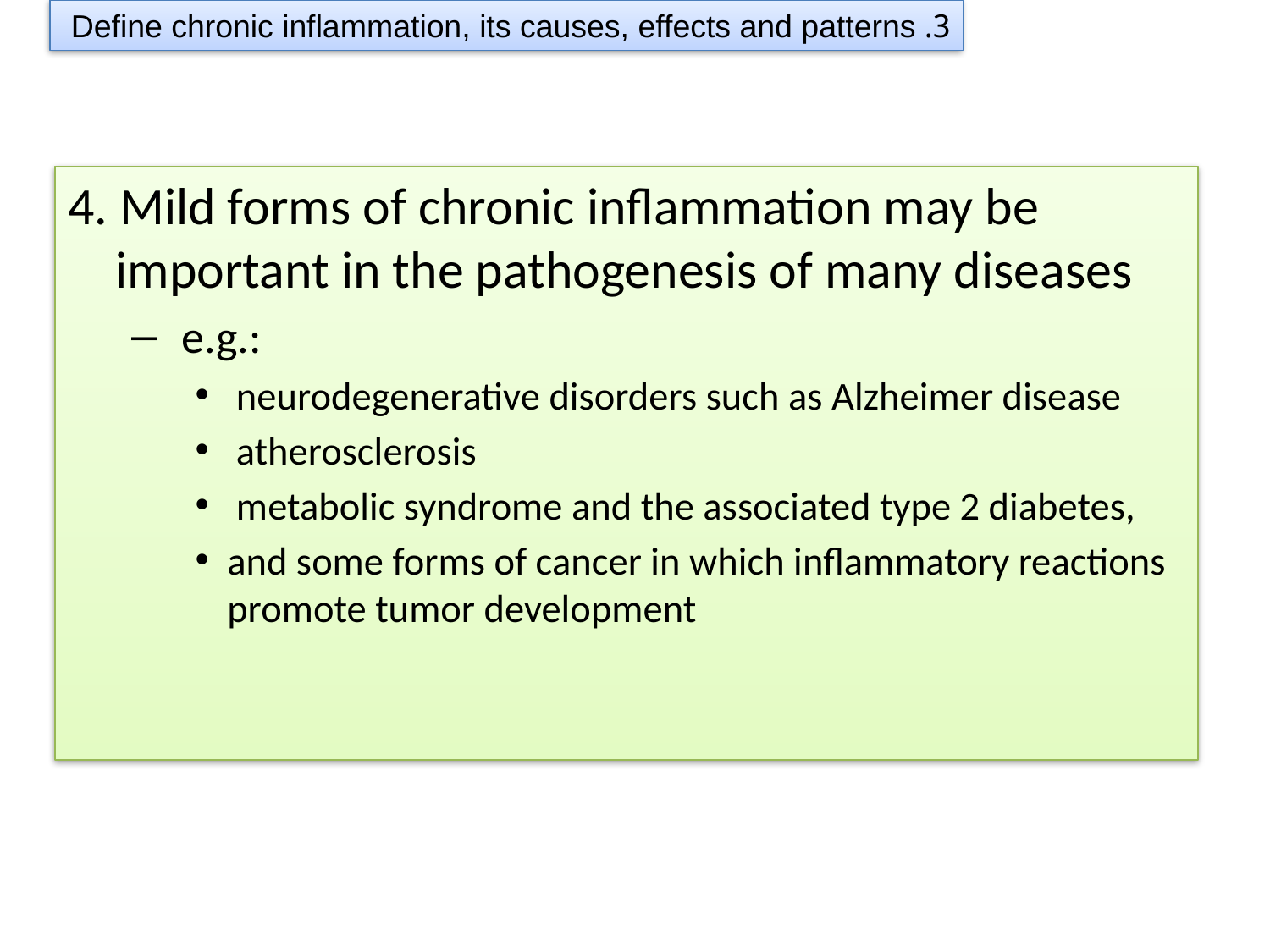

3. Define chronic inflammation, its causes, effects and patterns
4. Mild forms of chronic inflammation may be important in the pathogenesis of many diseases
 e.g.:
 neurodegenerative disorders such as Alzheimer disease
 atherosclerosis
 metabolic syndrome and the associated type 2 diabetes,
and some forms of cancer in which inflammatory reactions promote tumor development